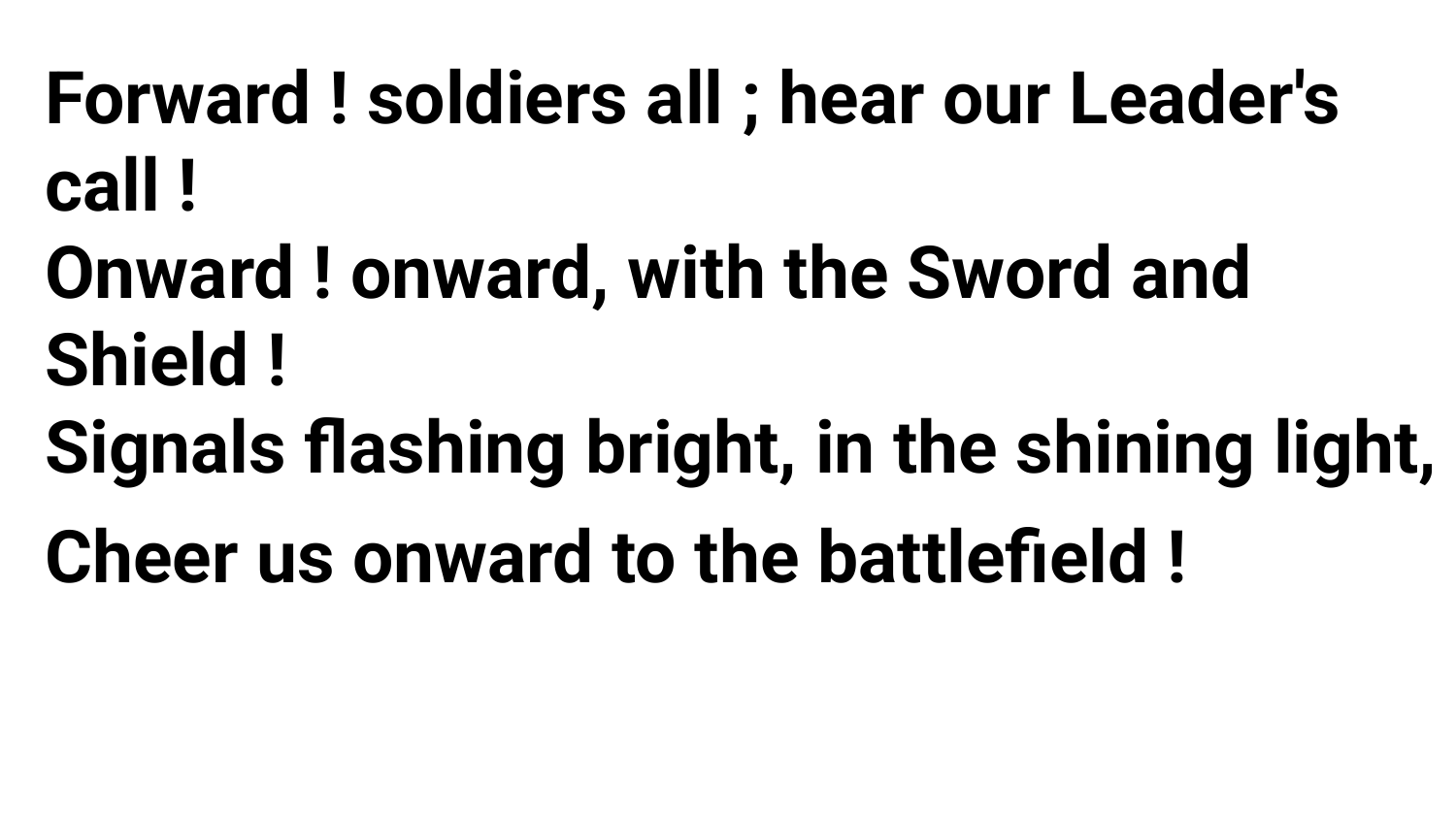

Forward ! soldiers all ; hear our Leader's call !
Onward ! onward, with the Sword and Shield !
Signals flashing bright, in the shining light,
Cheer us onward to the battlefield !